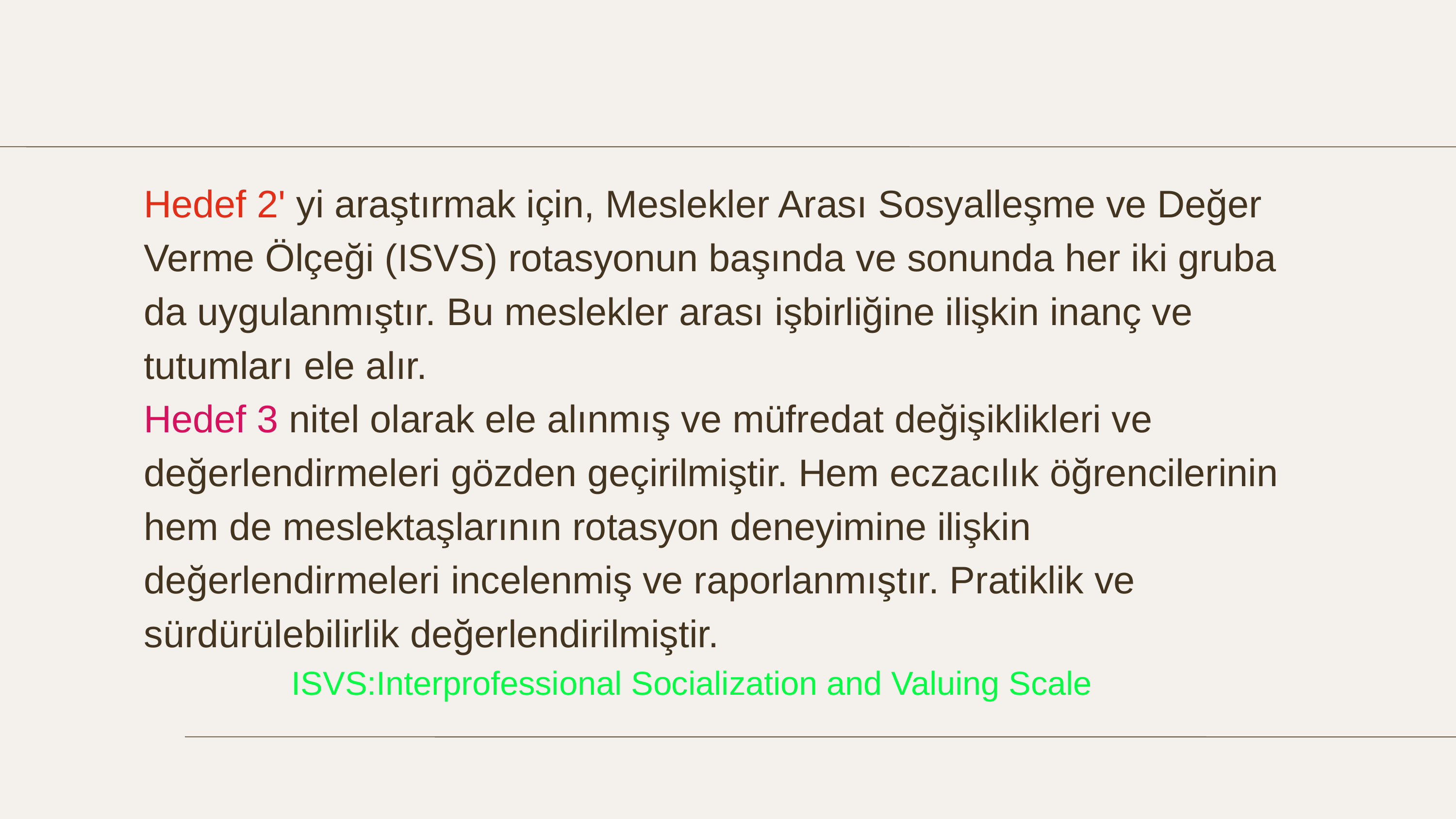

Hedef 2' yi araştırmak için, Meslekler Arası Sosyalleşme ve Değer Verme Ölçeği (ISVS) rotasyonun başında ve sonunda her iki gruba da uygulanmıştır. Bu meslekler arası işbirliğine ilişkin inanç ve tutumları ele alır.
Hedef 3 nitel olarak ele alınmış ve müfredat değişiklikleri ve değerlendirmeleri gözden geçirilmiştir. Hem eczacılık öğrencilerinin hem de meslektaşlarının rotasyon deneyimine ilişkin değerlendirmeleri incelenmiş ve raporlanmıştır. Pratiklik ve sürdürülebilirlik değerlendirilmiştir.
                ISVS:Interprofessional Socialization and Valuing Scale